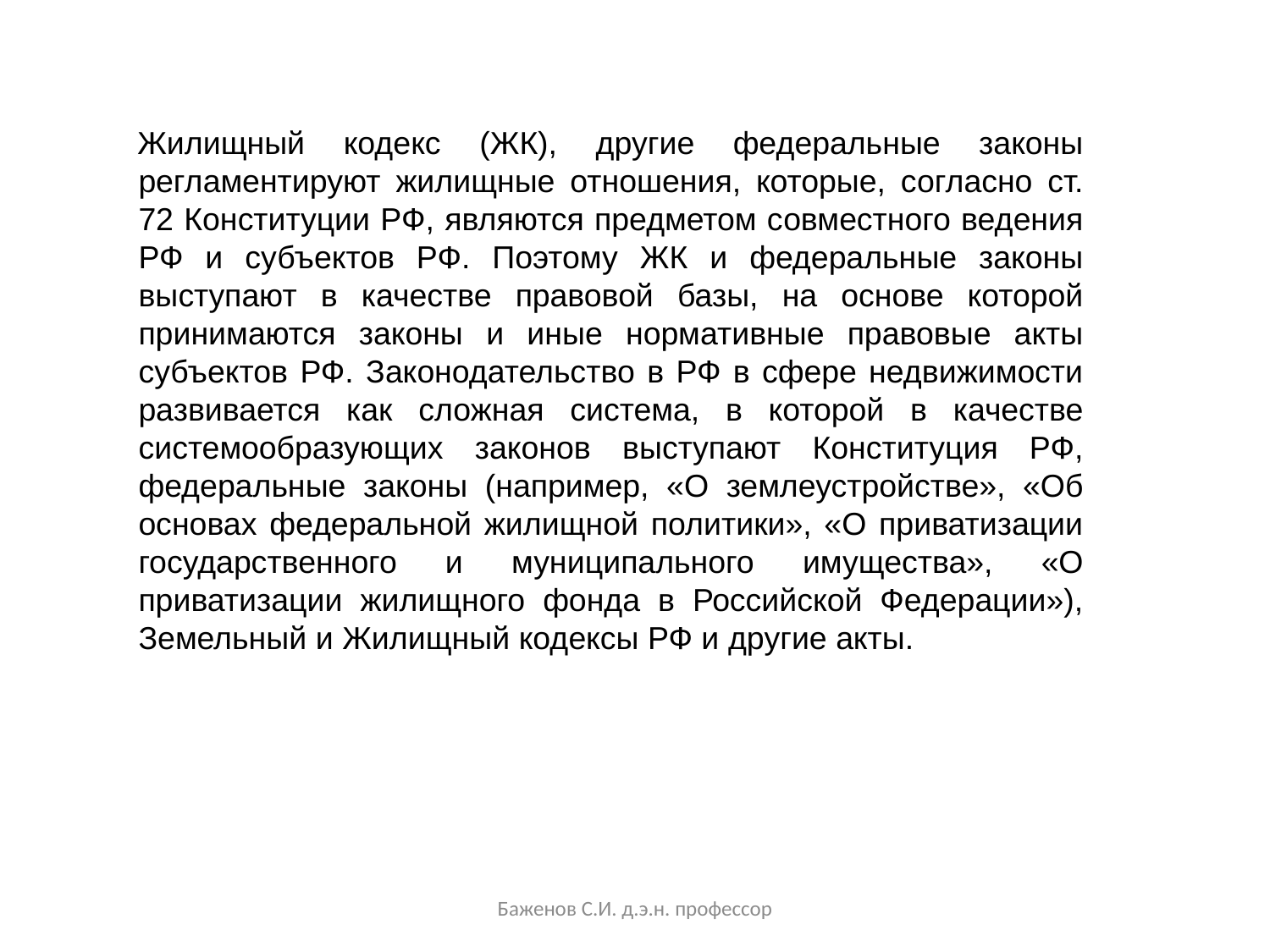

Жилищный кодекс (ЖК), другие федеральные законы регламентируют жилищные отношения, которые, согласно ст. 72 Конституции РФ, являются предметом совместного ведения РФ и субъектов РФ. Поэтому ЖК и федеральные законы выступают в качестве правовой базы, на основе которой принимаются законы и иные нормативные правовые акты субъектов РФ. Законодательство в РФ в сфере недвижимости развивается как сложная система, в которой в качестве системообразующих законов выступают Конституция РФ, федеральные законы (например, «О землеустройстве», «Об основах федеральной жилищной политики», «О приватизации государственного и муниципального имущества», «О приватизации жилищного фонда в Российской Федерации»), Земельный и Жилищный кодексы РФ и другие акты.
Баженов С.И. д.э.н. профессор